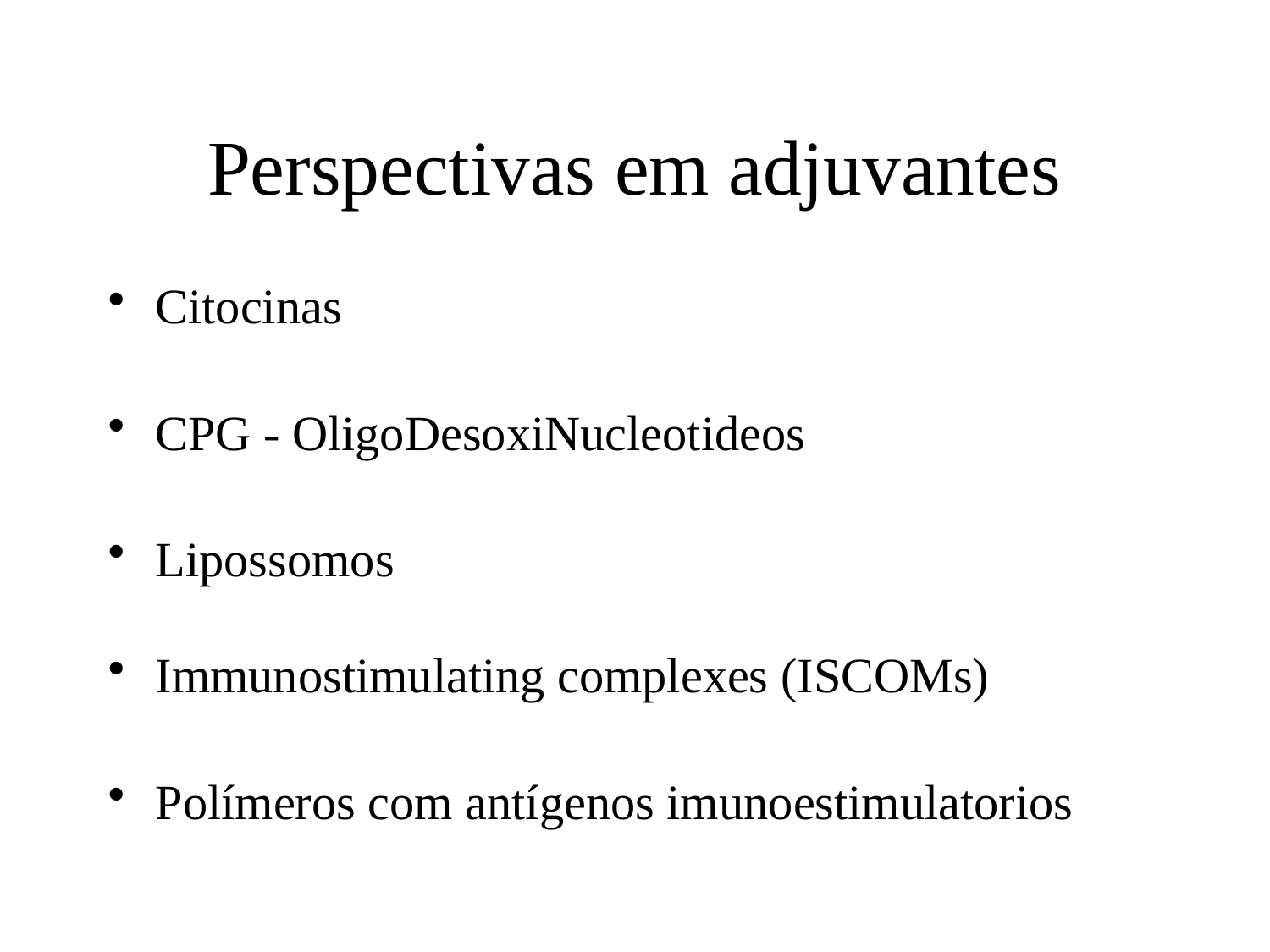

# Perspectivas em adjuvantes
Citocinas

CPG - OligoDesoxiNucleotideos

Lipossomos
Immunostimulating complexes (ISCOMs)

Polímeros com antígenos imunoestimulatorios